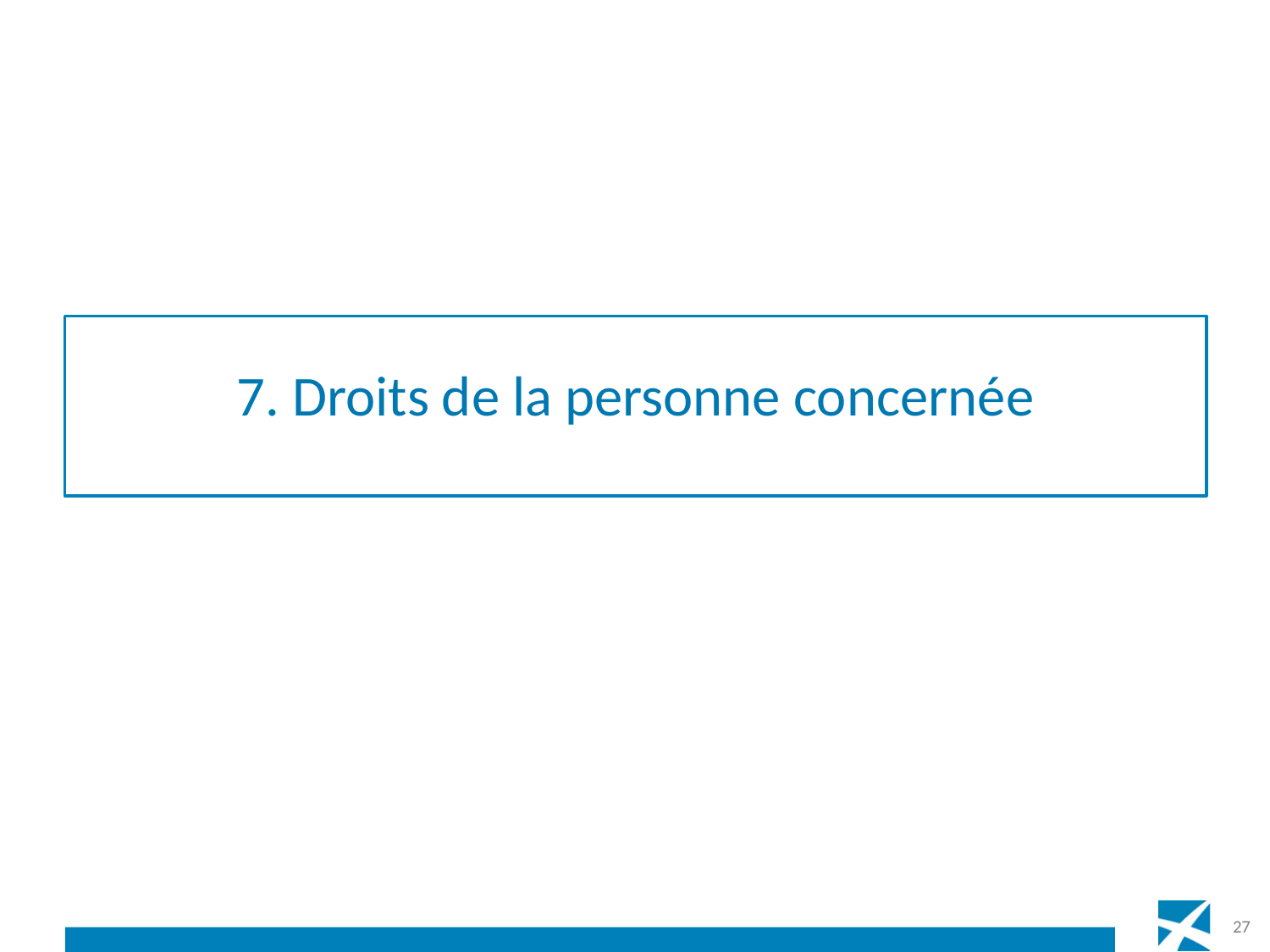

7. Droits de la personne concernée
27